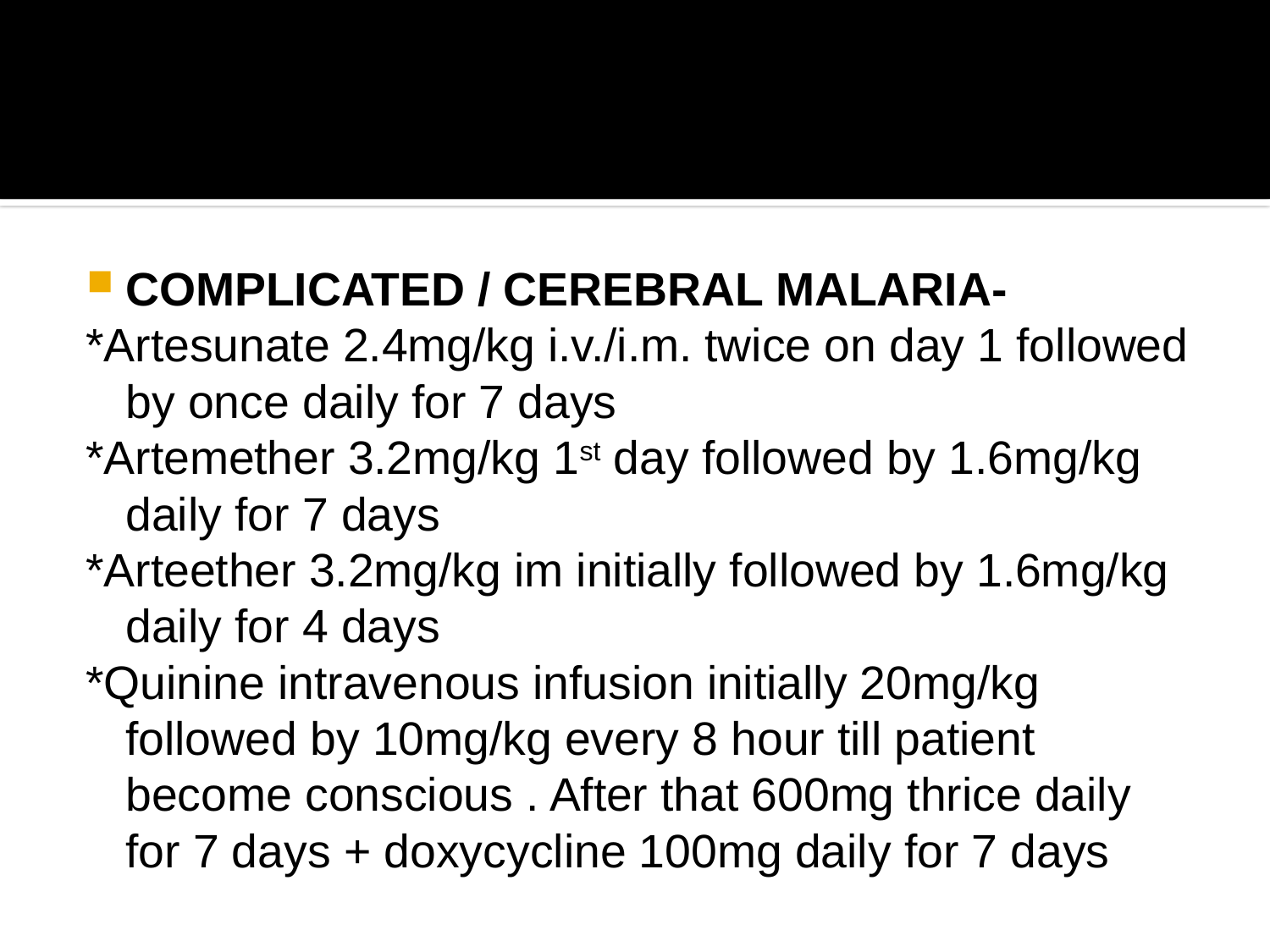

#
COMPLICATED / CEREBRAL MALARIA-
*Artesunate 2.4mg/kg i.v./i.m. twice on day 1 followed by once daily for 7 days
*Artemether 3.2mg/kg 1st day followed by 1.6mg/kg daily for 7 days
*Arteether 3.2mg/kg im initially followed by 1.6mg/kg daily for 4 days
*Quinine intravenous infusion initially 20mg/kg followed by 10mg/kg every 8 hour till patient become conscious . After that 600mg thrice daily for 7 days + doxycycline 100mg daily for 7 days